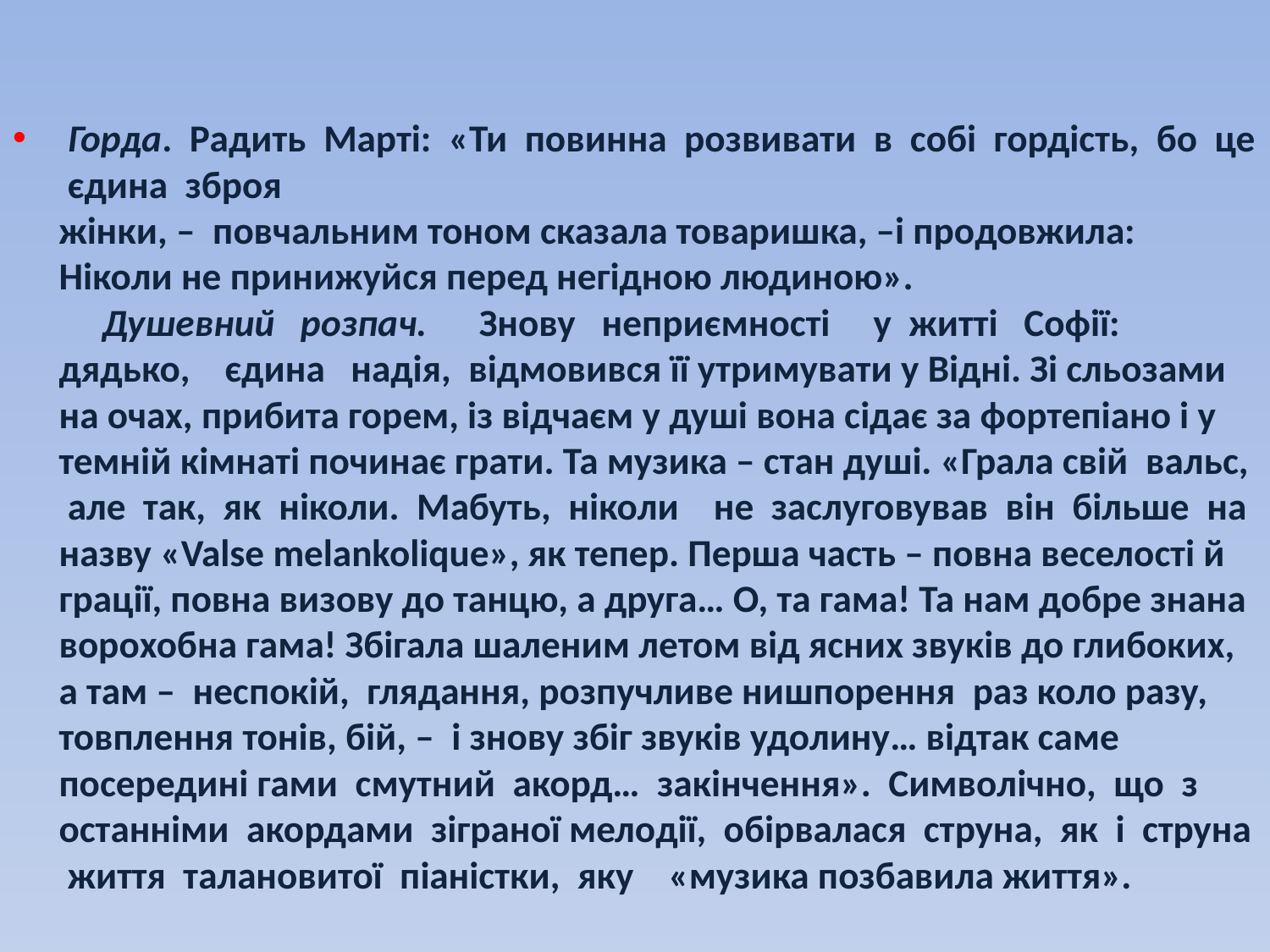

Горда.  Радить  Марті:  «Ти  повинна  розвивати  в  собі  гордість,  бо  це  єдина  зброя
жінки, –  повчальним тоном сказала товаришка, –і продовжила: Ніколи не принижуйся перед негідною людиною».
     Душевний   розпач.      Знову   неприємності     у  житті   Софії:   дядько,    єдина   надія,  відмовився її утримувати у Відні. Зі сльозами на очах, прибита горем, із відчаєм у душі вона сідає за фортепіано і у темній кімнаті починає грати. Та музика – стан душі. «Грала свій  вальс,  але  так,  як  ніколи.  Мабуть,  ніколи    не  заслуговував  він  більше  на  назву «Valse melankolique», як тепер. Перша часть – повна веселості й грації, повна визову до танцю, а друга… О, та гама! Та нам добре знана ворохобна гама! Збігала шаленим летом від ясних звуків до глибоких,  а там –  неспокій,  глядання, розпучливе нишпорення  раз коло разу, товплення тонів, бій, –  і знову збіг звуків удолину… відтак саме посередині гами  смутний  акорд…  закінчення».  Символічно,  що  з  останніми  акордами  зіграної мелодії,  обірвалася  струна,  як  і  струна  життя  талановитої  піаністки,  яку    «музика позбавила життя».